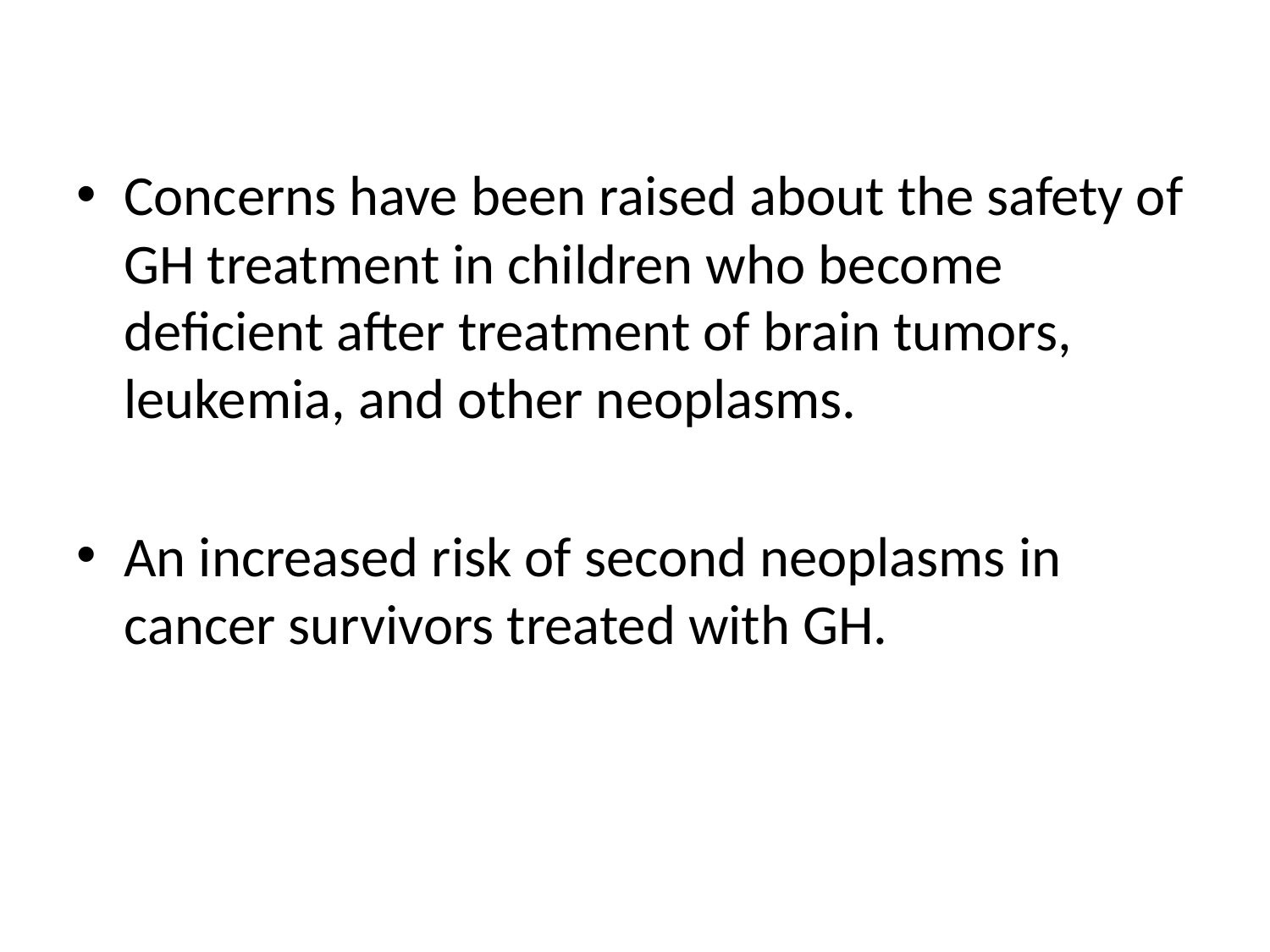

#

Concerns have been raised about the safety of GH treatment in children who become deficient after treatment of brain tumors, leukemia, and other neoplasms.

An increased risk of second neoplasms in cancer survivors treated with GH.